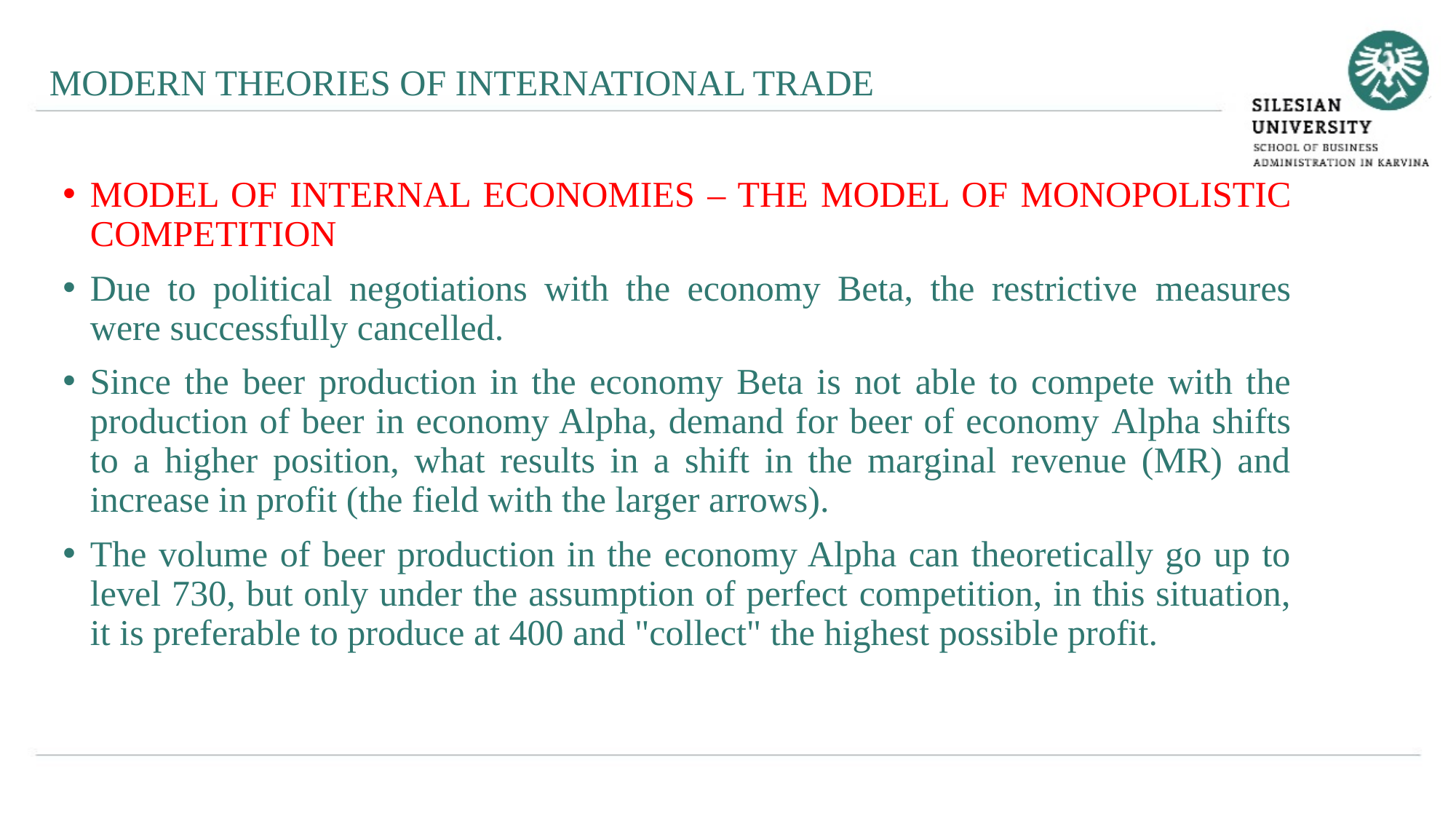

MODERN THEORIES OF INTERNATIONAL TRADE
MODEL OF INTERNAL ECONOMIES – THE MODEL OF MONOPOLISTIC COMPETITION
Due to political negotiations with the economy Beta, the restrictive measures were successfully cancelled.
Since the beer production in the economy Beta is not able to compete with the production of beer in economy Alpha, demand for beer of economy Alpha shifts to a higher position, what results in a shift in the marginal revenue (MR) and increase in profit (the field with the larger arrows).
The volume of beer production in the economy Alpha can theoretically go up to level 730, but only under the assumption of perfect competition, in this situation, it is preferable to produce at 400 and "collect" the highest possible profit.